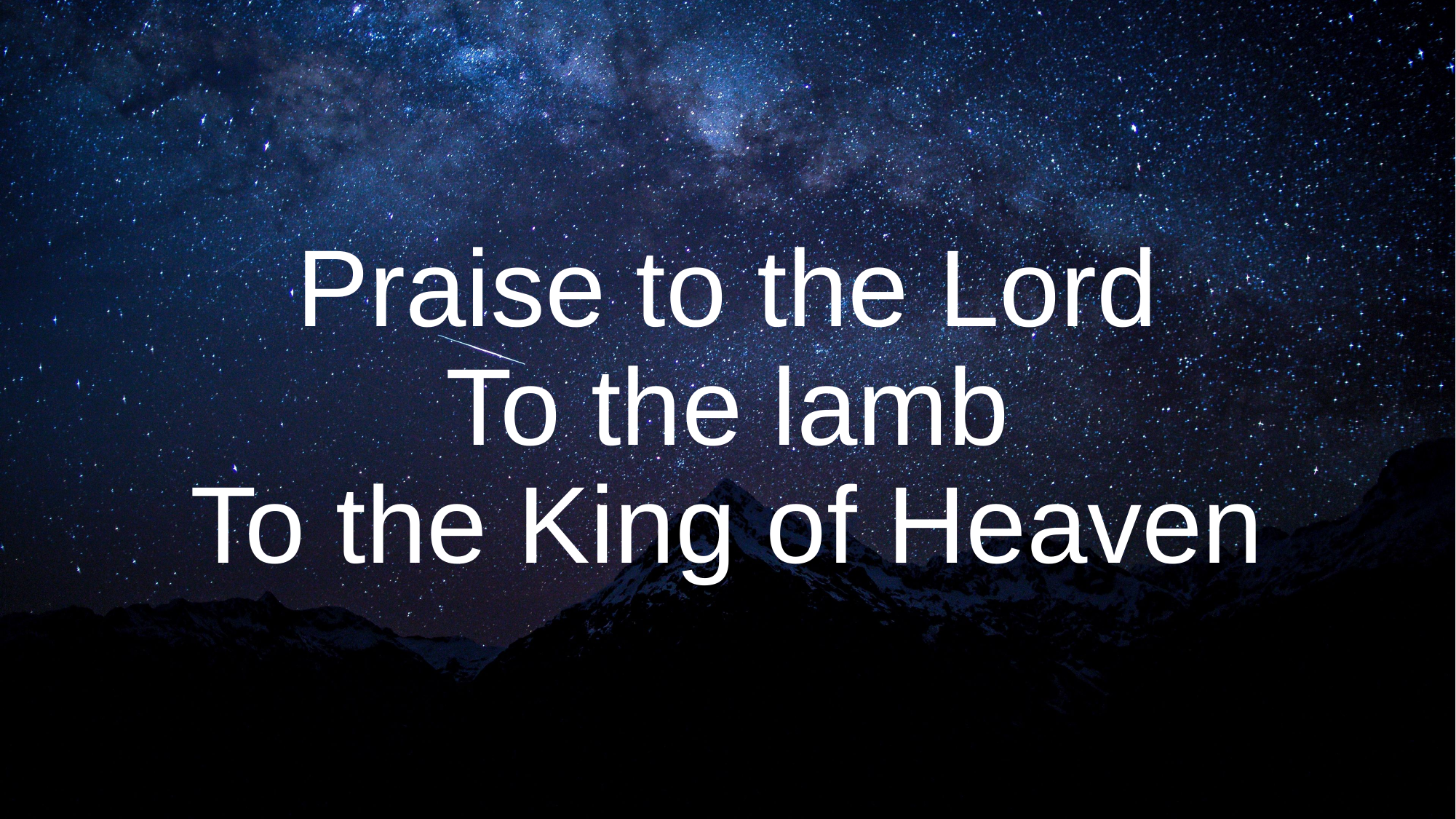

# Praise to the Lord To the lamb To the King of Heaven